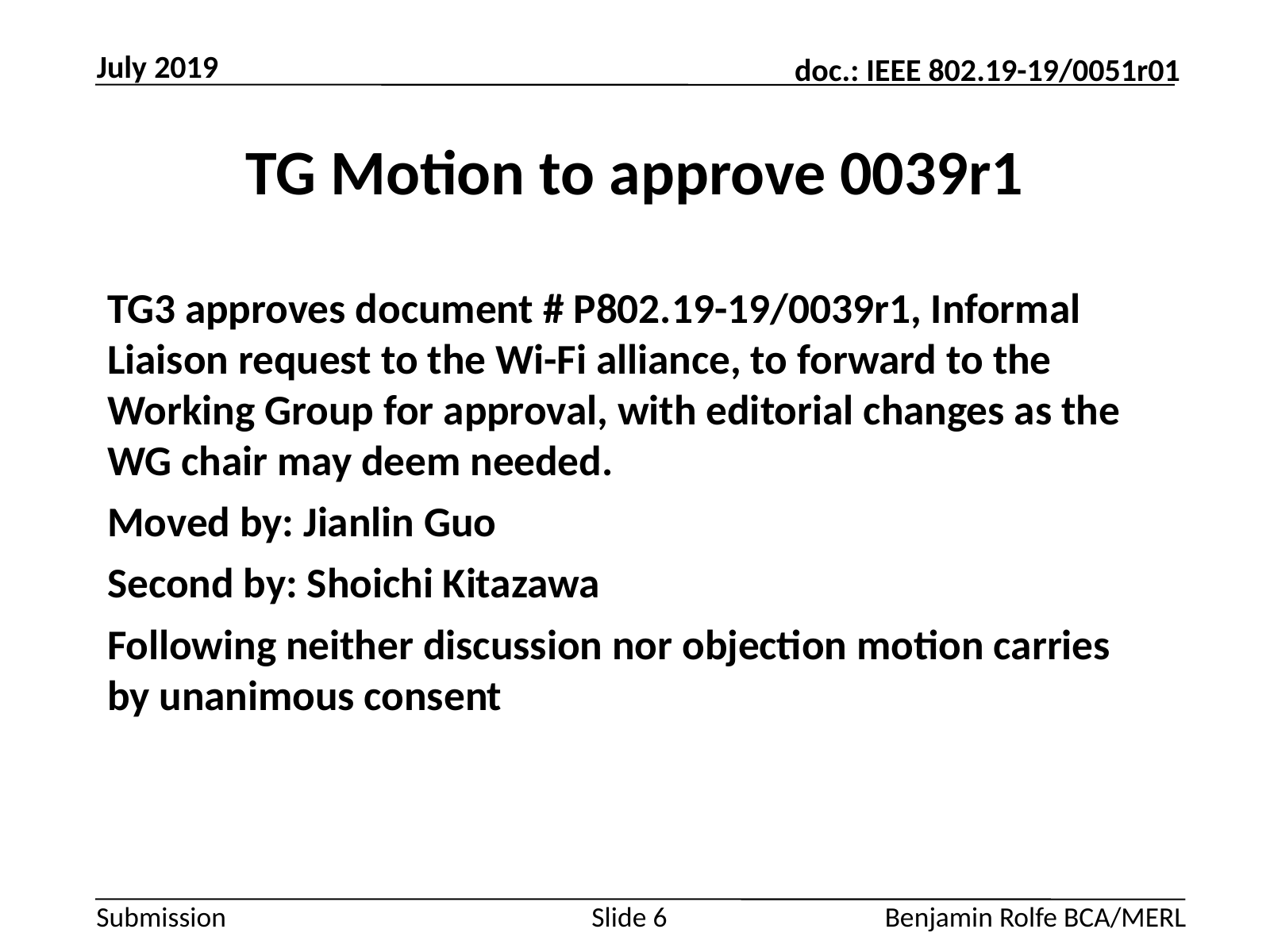

July 2019
# TG Motion to approve 0039r1
TG3 approves document # P802.19-19/0039r1, Informal Liaison request to the Wi-Fi alliance, to forward to the Working Group for approval, with editorial changes as the WG chair may deem needed.
Moved by: Jianlin Guo
Second by: Shoichi Kitazawa
Following neither discussion nor objection motion carries by unanimous consent
Slide 6
Benjamin Rolfe BCA/MERL